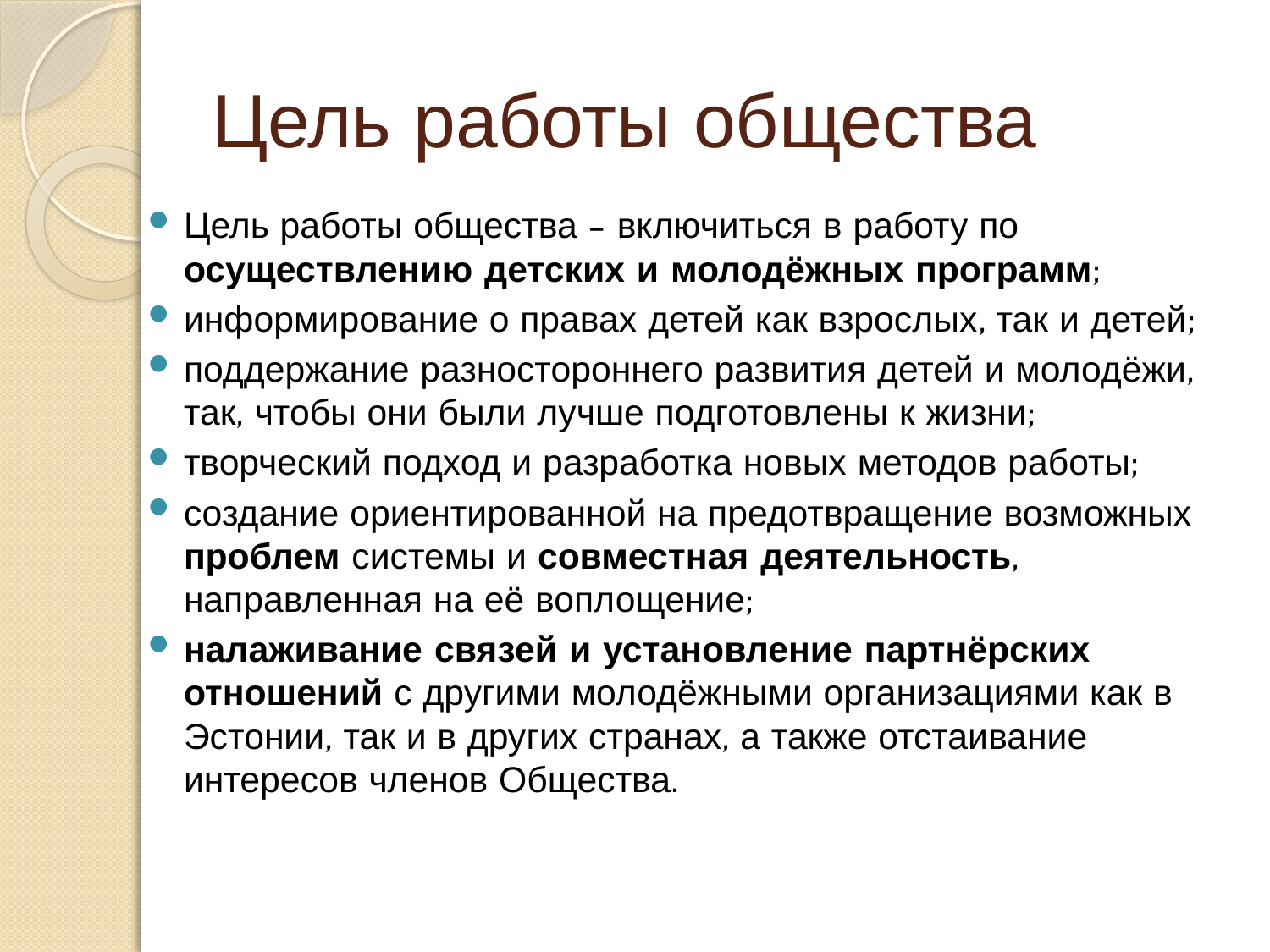

# Цель работы общества
Цель работы общества – включиться в работу по осуществлению детских и молодёжных программ;
информирование о правах детей как взрослых, так и детей;
поддержание разностороннего развития детей и молодёжи, так, чтобы они были лучше подготовлены к жизни;
творческий подход и разработка новых методов работы;
создание ориентированной на предотвращение возможных проблем системы и совместная деятельность, направленная на её воплощение;
налаживание связей и установление партнёрских отношений с другими молодёжными организациями как в Эстонии, так и в других странах, а также отстаивание интересов членов Общества.